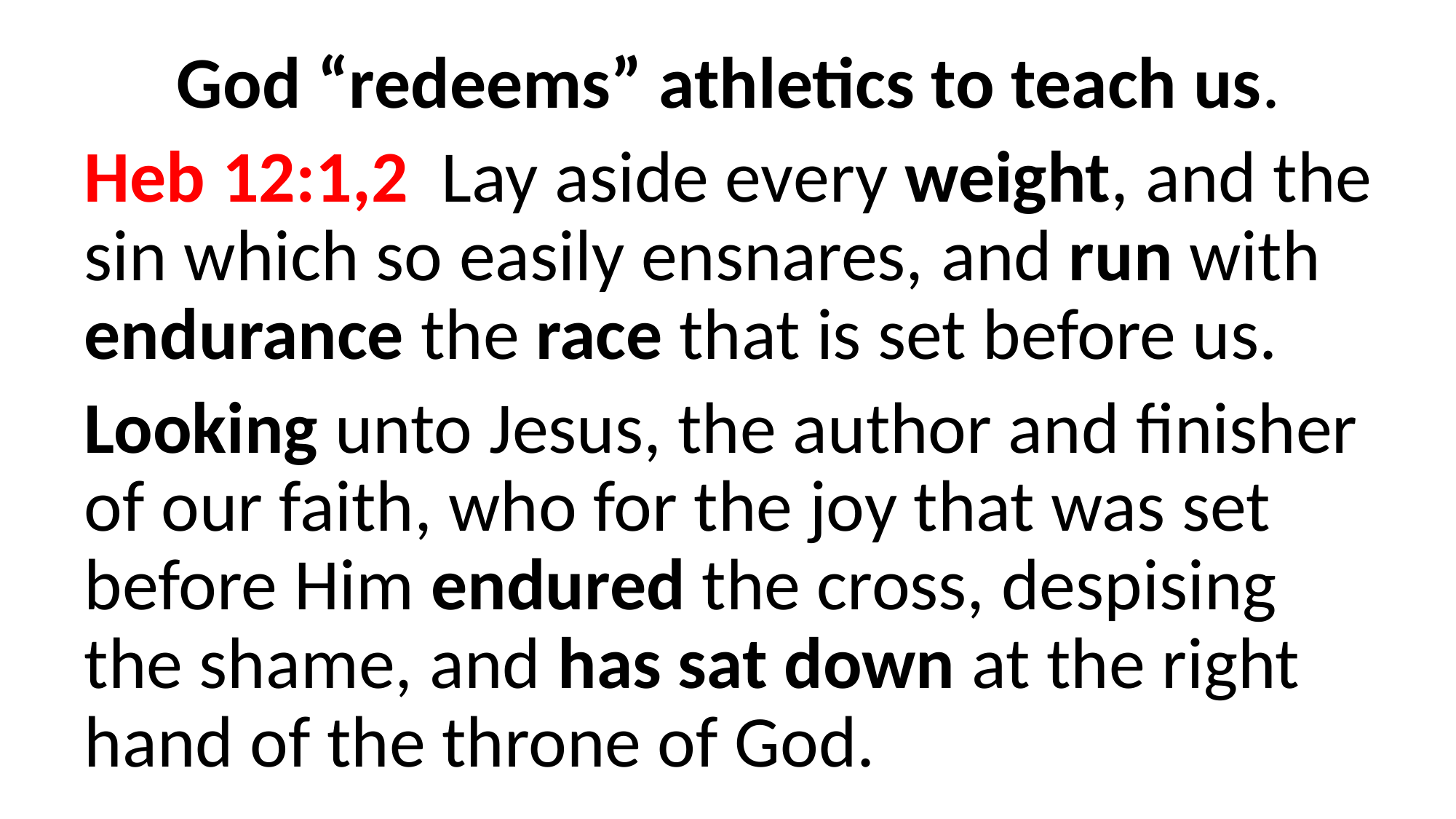

God “redeems” athletics to teach us.
Heb 12:1,2  Lay aside every weight, and the sin which so easily ensnares, and run with endurance the race that is set before us.
Looking unto Jesus, the author and finisher of our faith, who for the joy that was set before Him endured the cross, despising the shame, and has sat down at the right hand of the throne of God.